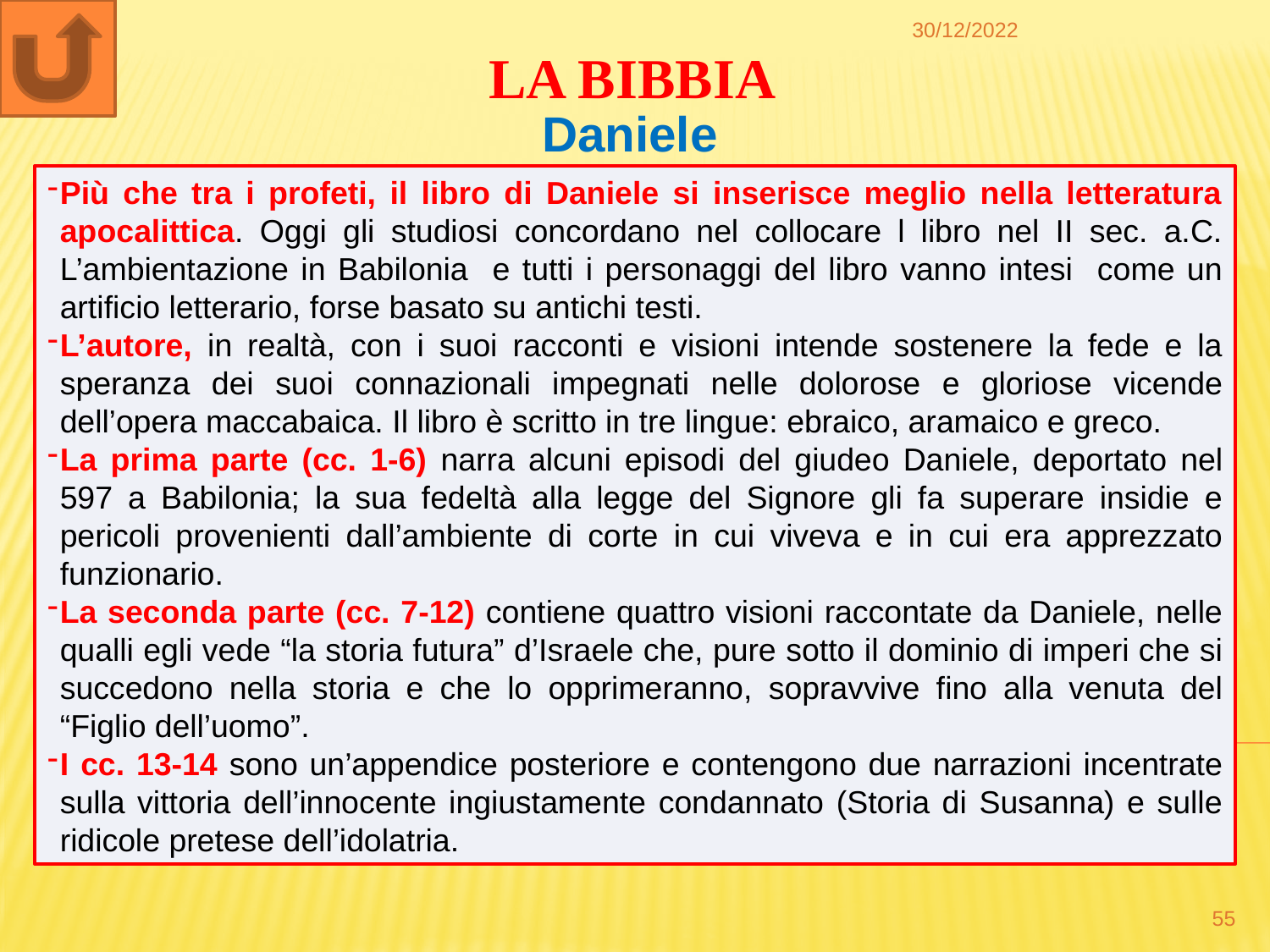

30/12/2022
LA BIBBIA
Daniele
Più che tra i profeti, il libro di Daniele si inserisce meglio nella letteratura apocalittica. Oggi gli studiosi concordano nel collocare l libro nel II sec. a.C. L’ambientazione in Babilonia  e tutti i personaggi del libro vanno intesi  come un artificio letterario, forse basato su antichi testi.
L’autore, in realtà, con i suoi racconti e visioni intende sostenere la fede e la speranza dei suoi connazionali impegnati nelle dolorose e gloriose vicende dell’opera maccabaica. Il libro è scritto in tre lingue: ebraico, aramaico e greco.
La prima parte (cc. 1-6) narra alcuni episodi del giudeo Daniele, deportato nel 597 a Babilonia; la sua fedeltà alla legge del Signore gli fa superare insidie e pericoli provenienti dall’ambiente di corte in cui viveva e in cui era apprezzato funzionario.
La seconda parte (cc. 7-12) contiene quattro visioni raccontate da Daniele, nelle qualli egli vede “la storia futura” d’Israele che, pure sotto il dominio di imperi che si succedono nella storia e che lo opprimeranno, sopravvive fino alla venuta del “Figlio dell’uomo”.
I cc. 13-14 sono un’appendice posteriore e contengono due narrazioni incentrate sulla vittoria dell’innocente ingiustamente condannato (Storia di Susanna) e sulle ridicole pretese dell’idolatria.
55